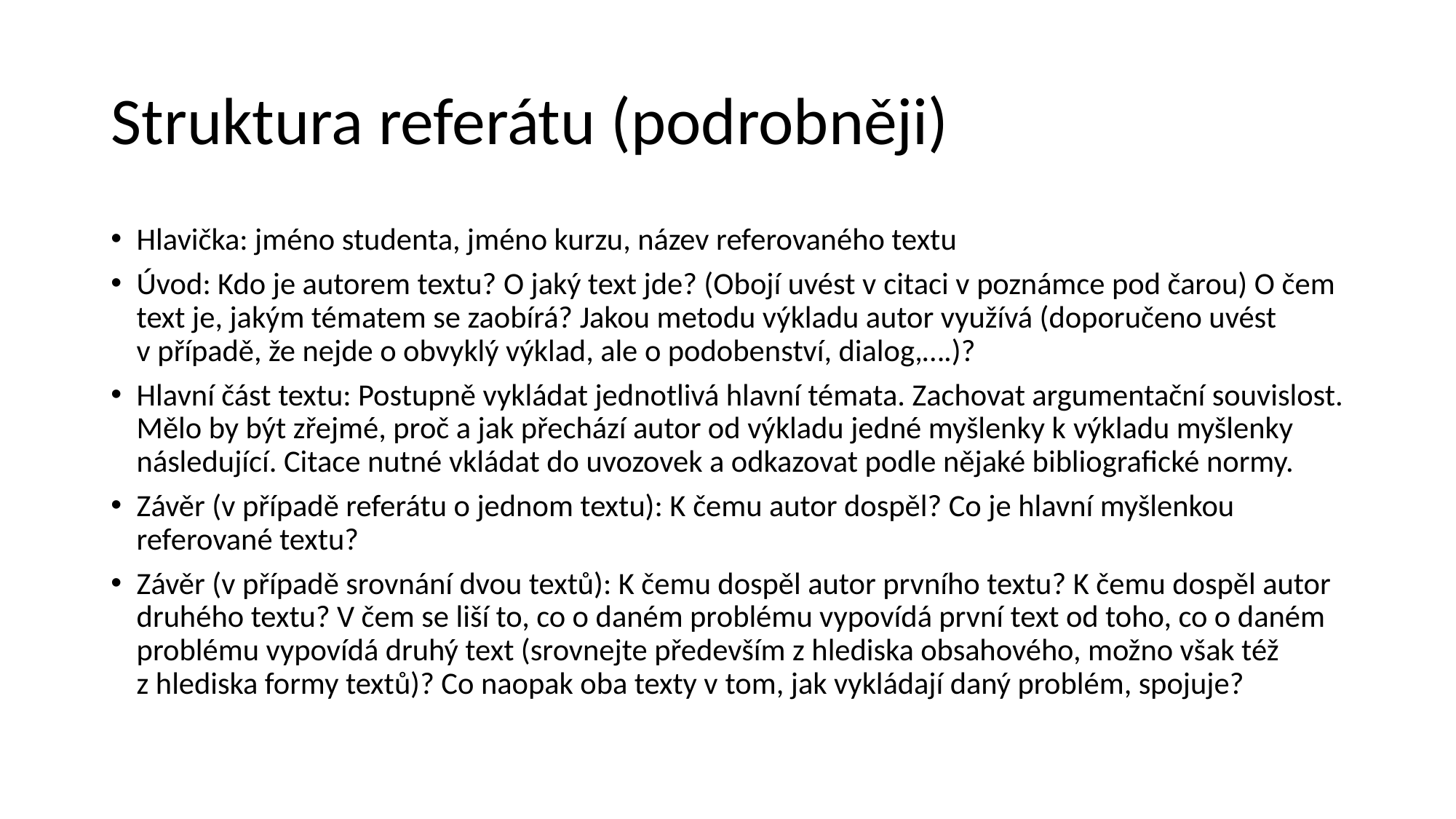

# Struktura referátu (podrobněji)
Hlavička: jméno studenta, jméno kurzu, název referovaného textu
Úvod: Kdo je autorem textu? O jaký text jde? (Obojí uvést v citaci v poznámce pod čarou) O čem text je, jakým tématem se zaobírá? Jakou metodu výkladu autor využívá (doporučeno uvést v případě, že nejde o obvyklý výklad, ale o podobenství, dialog,….)?
Hlavní část textu: Postupně vykládat jednotlivá hlavní témata. Zachovat argumentační souvislost. Mělo by být zřejmé, proč a jak přechází autor od výkladu jedné myšlenky k výkladu myšlenky následující. Citace nutné vkládat do uvozovek a odkazovat podle nějaké bibliografické normy.
Závěr (v případě referátu o jednom textu): K čemu autor dospěl? Co je hlavní myšlenkou referované textu?
Závěr (v případě srovnání dvou textů): K čemu dospěl autor prvního textu? K čemu dospěl autor druhého textu? V čem se liší to, co o daném problému vypovídá první text od toho, co o daném problému vypovídá druhý text (srovnejte především z hlediska obsahového, možno však též z hlediska formy textů)? Co naopak oba texty v tom, jak vykládají daný problém, spojuje?